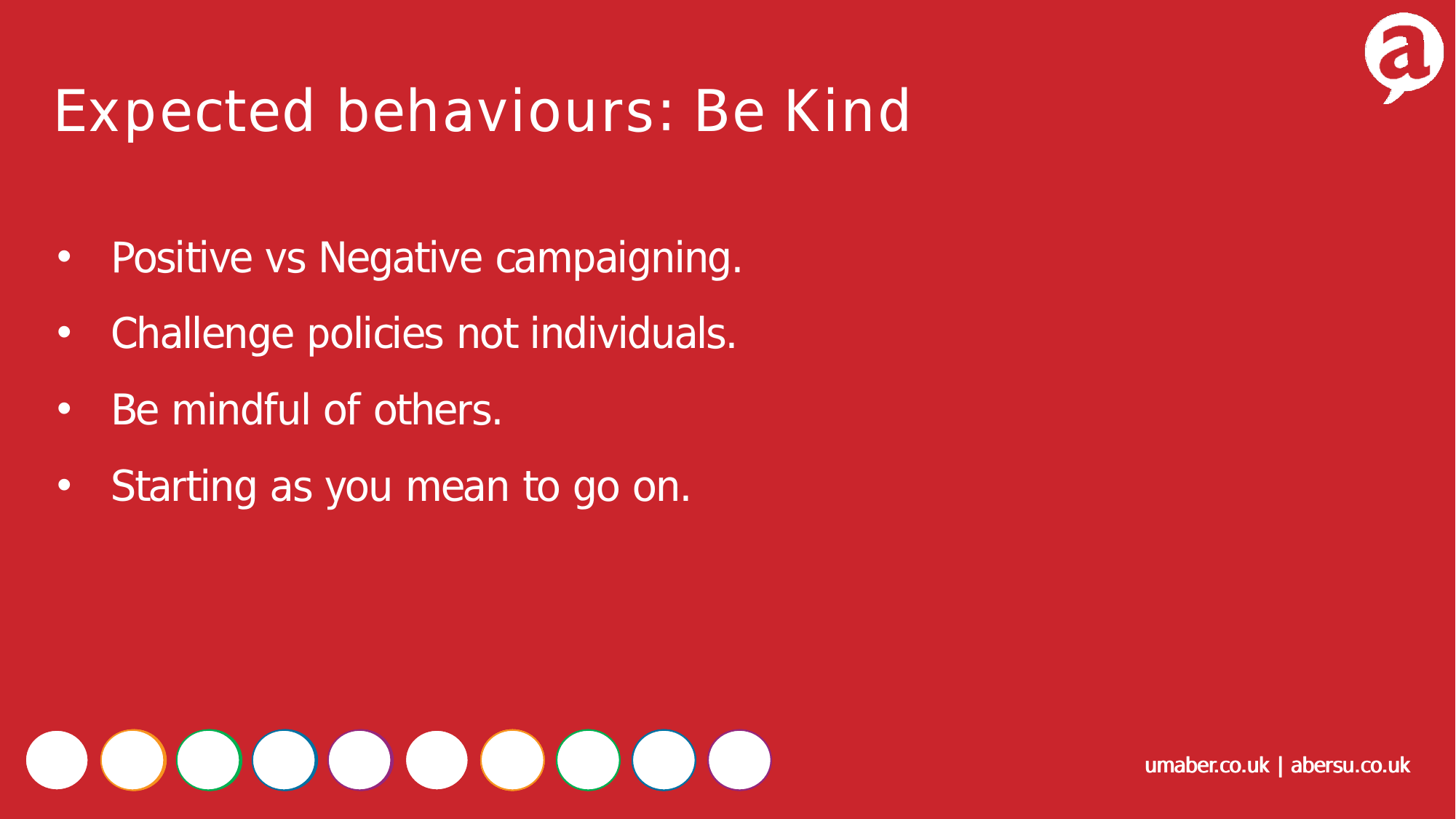

Expected behaviours: Be Kind

Positive vs Negative campaigning.
Challenge policies not individuals.
Be mindful of others.
Starting as you mean to go on.